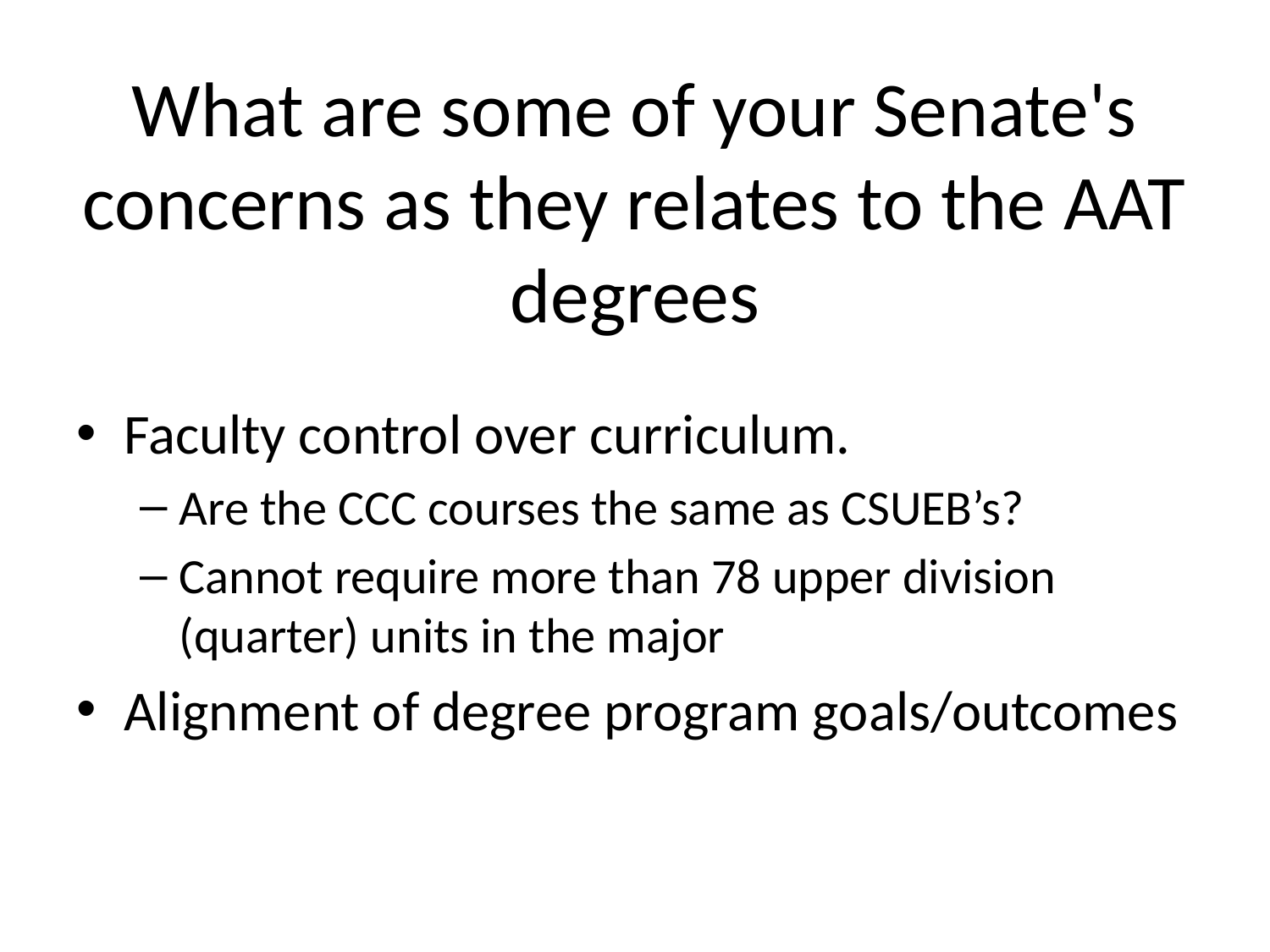

# What are some of your Senate's concerns as they relates to the AAT degrees
Faculty control over curriculum.
Are the CCC courses the same as CSUEB’s?
Cannot require more than 78 upper division (quarter) units in the major
Alignment of degree program goals/outcomes